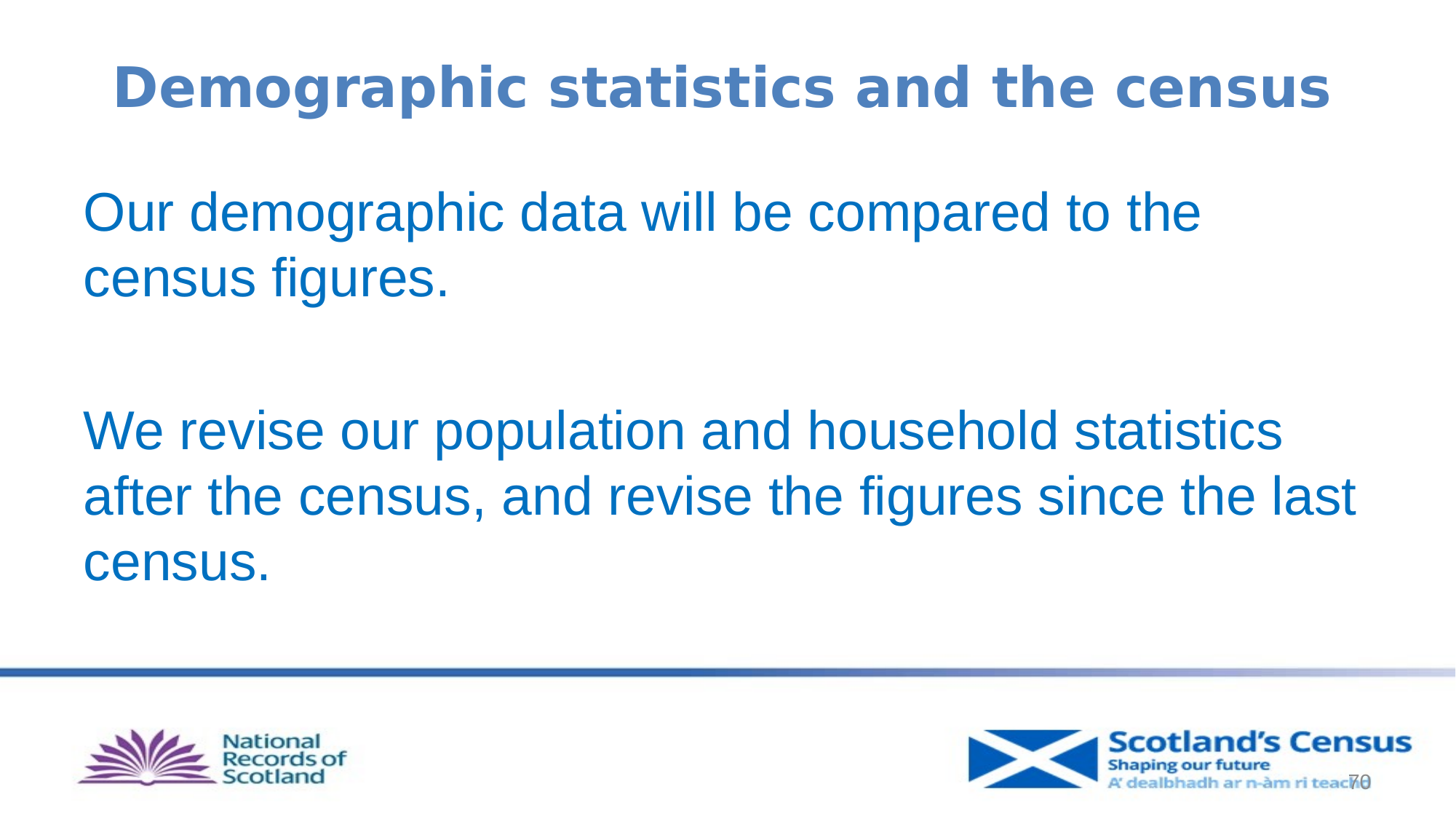

# Demographic statistics and the census
Our demographic data will be compared to the census figures.

We revise our population and household statistics after the census, and revise the figures since the last census.

70